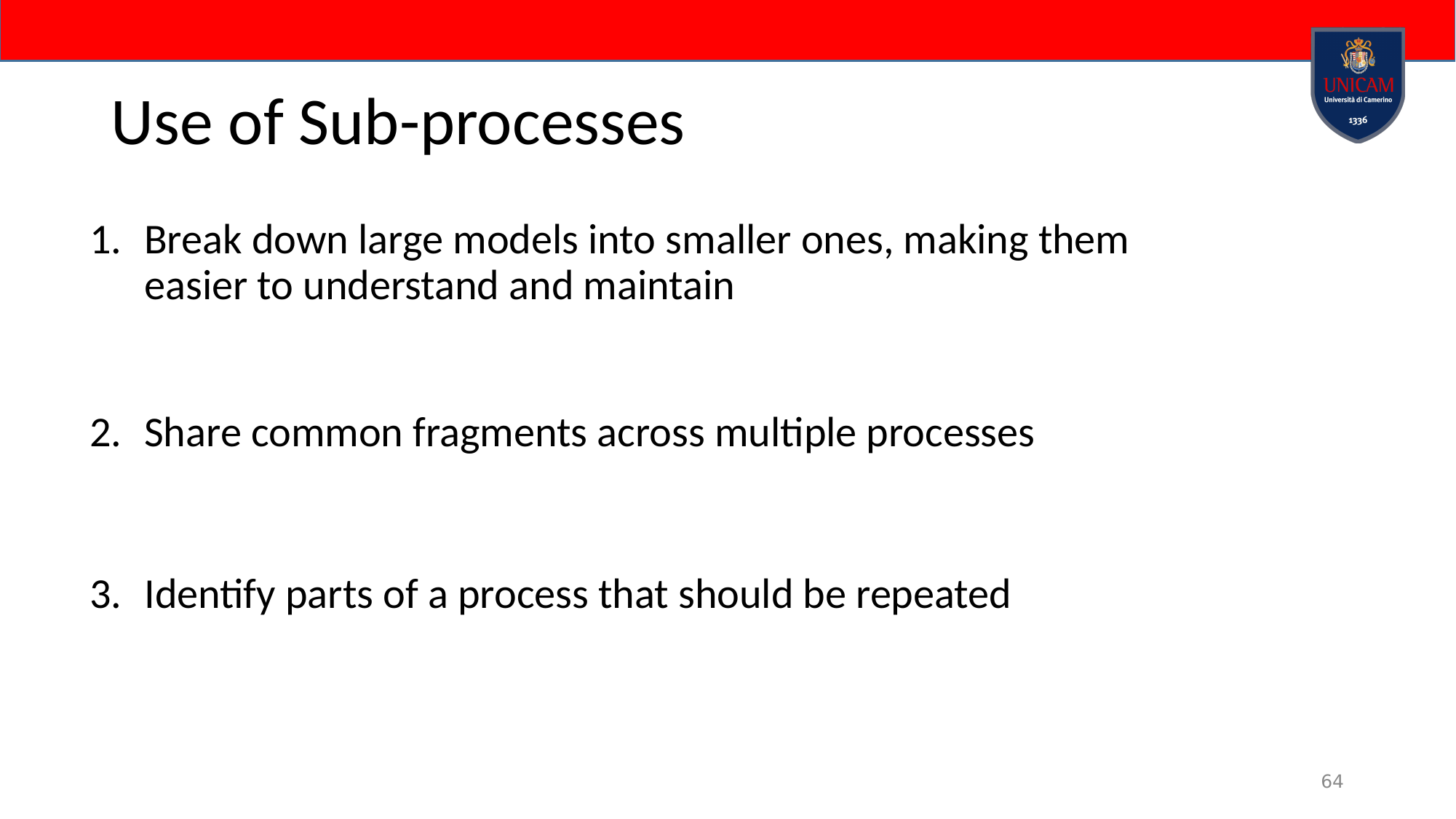

# Use of Sub-processes
Break down large models into smaller ones, making them easier to understand and maintain

Share common fragments across multiple processes

Identify parts of a process that should be repeated

64